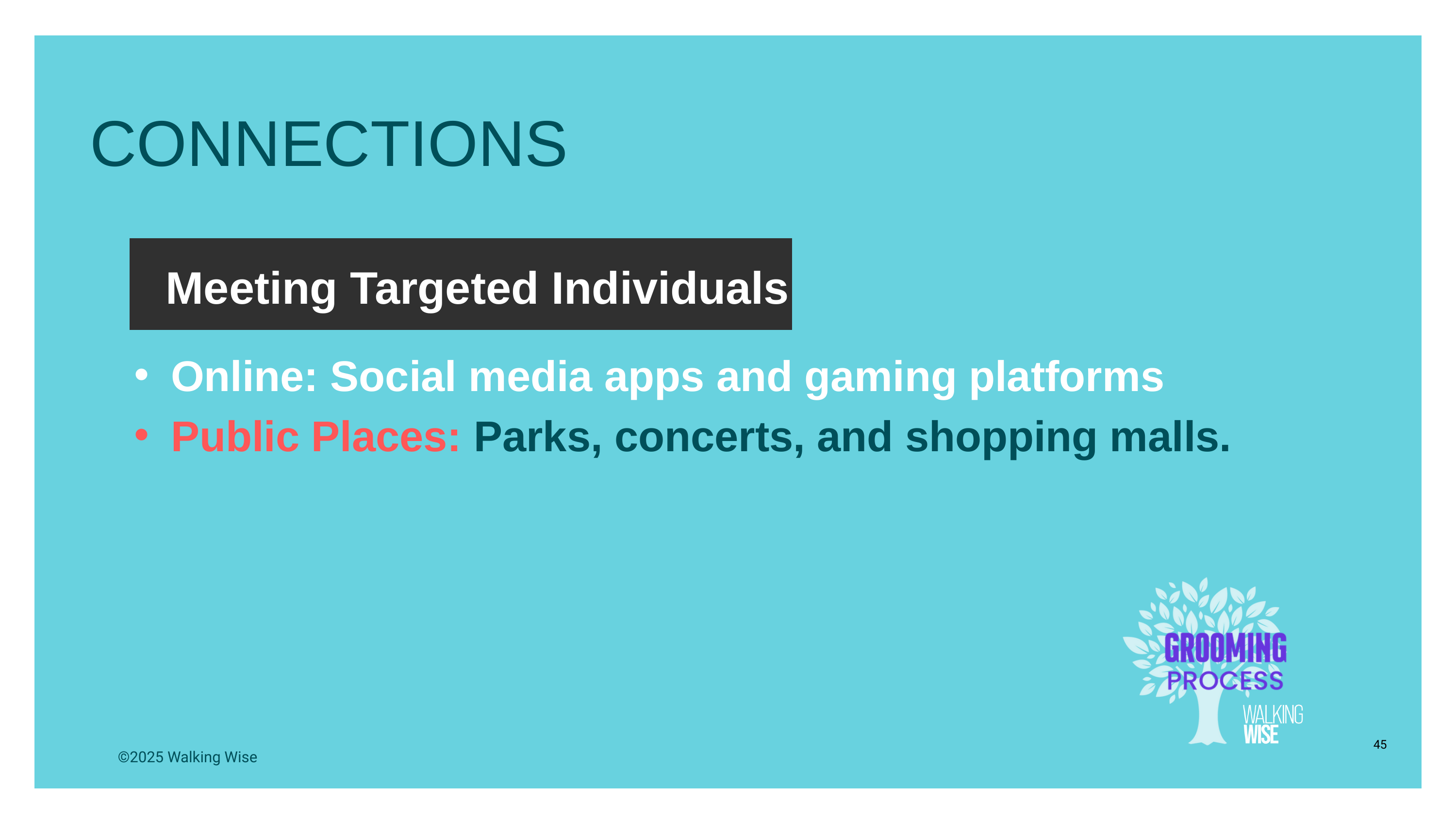

CONNECTIONS

Meeting Targeted Individuals
Online: Social media apps and gaming platforms
Public Places: Parks, concerts, and shopping malls.

45
©2025 Walking Wise